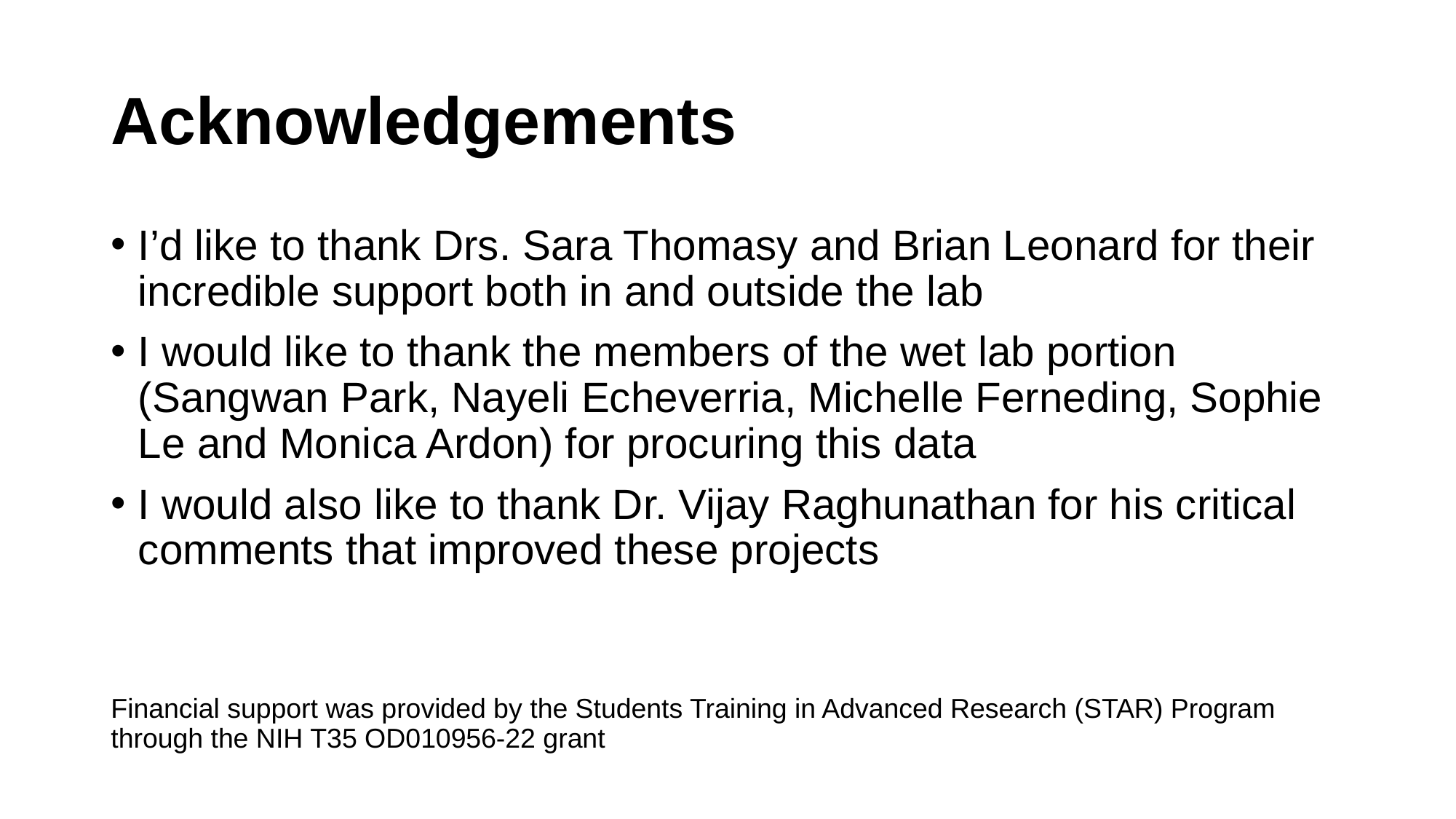

# Acknowledgements
I’d like to thank Drs. Sara Thomasy and Brian Leonard for their incredible support both in and outside the lab
I would like to thank the members of the wet lab portion (Sangwan Park, Nayeli Echeverria, Michelle Ferneding, Sophie Le and Monica Ardon) for procuring this data
I would also like to thank Dr. Vijay Raghunathan for his critical comments that improved these projects

Financial support was provided by the Students Training in Advanced Research (STAR) Program through the NIH T35 OD010956-22 grant